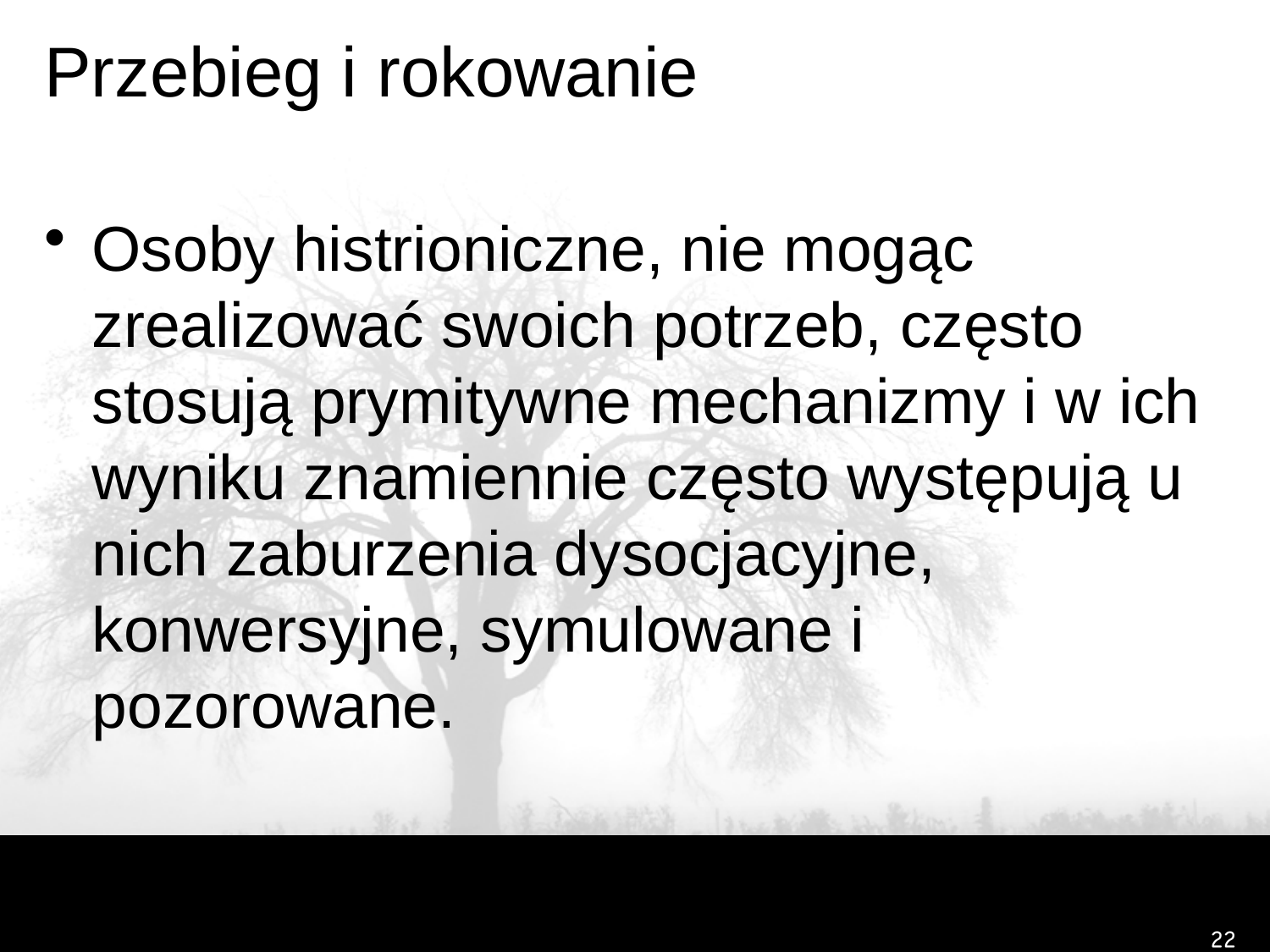

# Przebieg i rokowanie
Osoby histrioniczne, nie mogąc zrealizować swoich potrzeb, często stosują prymitywne mechanizmy i w ich wyniku znamiennie często występują u nich zaburzenia dysocjacyjne, konwersyjne, symulowane i pozorowane.

22